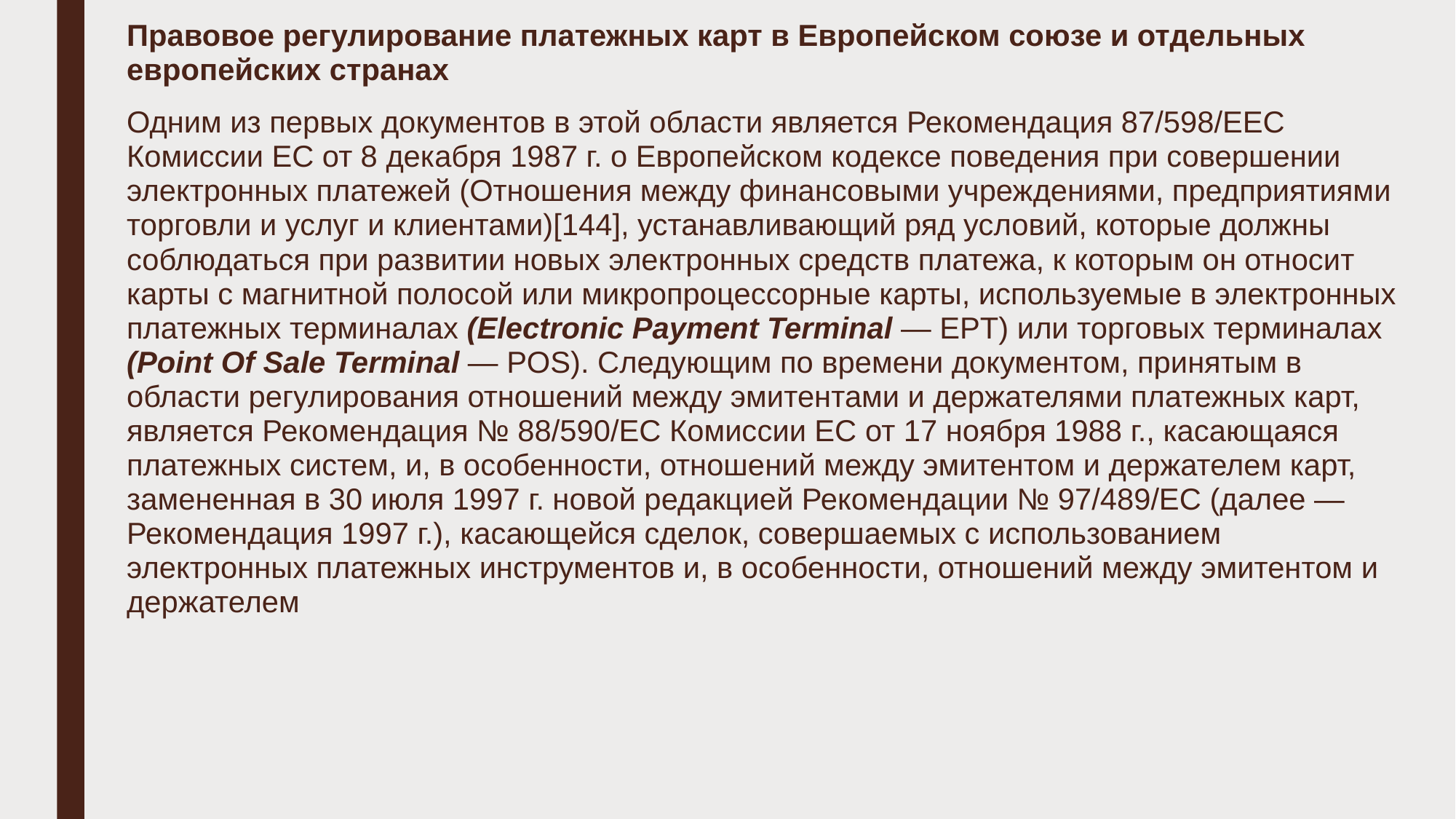

Правовое регулирование платежных карт в Европейском союзе и отдельных европейских странах
Одним из первых документов в этой области является Рекомендация 87/598/EEC Комиссии ЕС от 8 декабря 1987 г. о Европейском кодексе поведения при совершении электронных платежей (Отношения между финансовыми учреждениями, предприятиями торговли и услуг и клиентами)[144], устанавливающий ряд условий, которые должны соблюдаться при развитии новых электронных средств платежа, к которым он относит карты с магнитной полосой или микропроцессорные карты, используемые в электронных платежных терминалах (Electronic Payment Terminal — EPT) или торговых терминалах (Point Of Sale Terminal — POS). Следующим по времени документом, принятым в области регулирования отношений между эмитентами и держателями платежных карт, является Рекомендация № 88/590/ЕС Комиссии ЕС от 17 ноября 1988 г., касающаяся платежных систем, и, в особенности, отношений между эмитентом и держателем карт, замененная в 30 июля 1997 г. новой редакцией Рекомендации № 97/489/ЕС (далее — Рекомендация 1997 г.), касающейся сделок, совершаемых с использованием электронных платежных инструментов и, в особенности, отношений между эмитентом и держателем